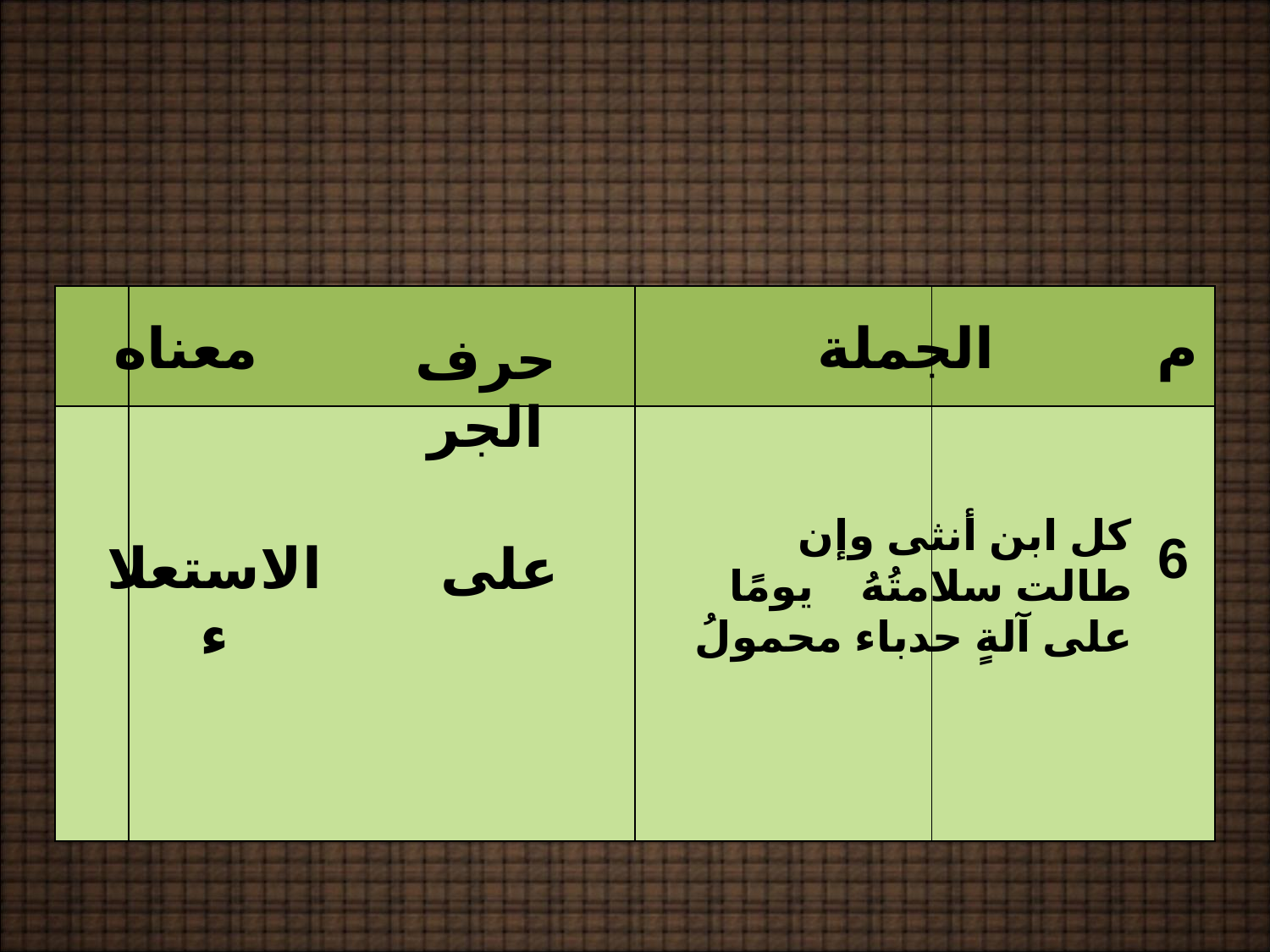

|  |  |  |  |
| --- | --- | --- | --- |
|  |  |  |  |
معناه
الجملة
م
حرف الجر
كل ابن أنثى وإن طالت سلامتُهُ    يومًا على آلةٍ حدباء محمولُ
6
الاستعلاء
على